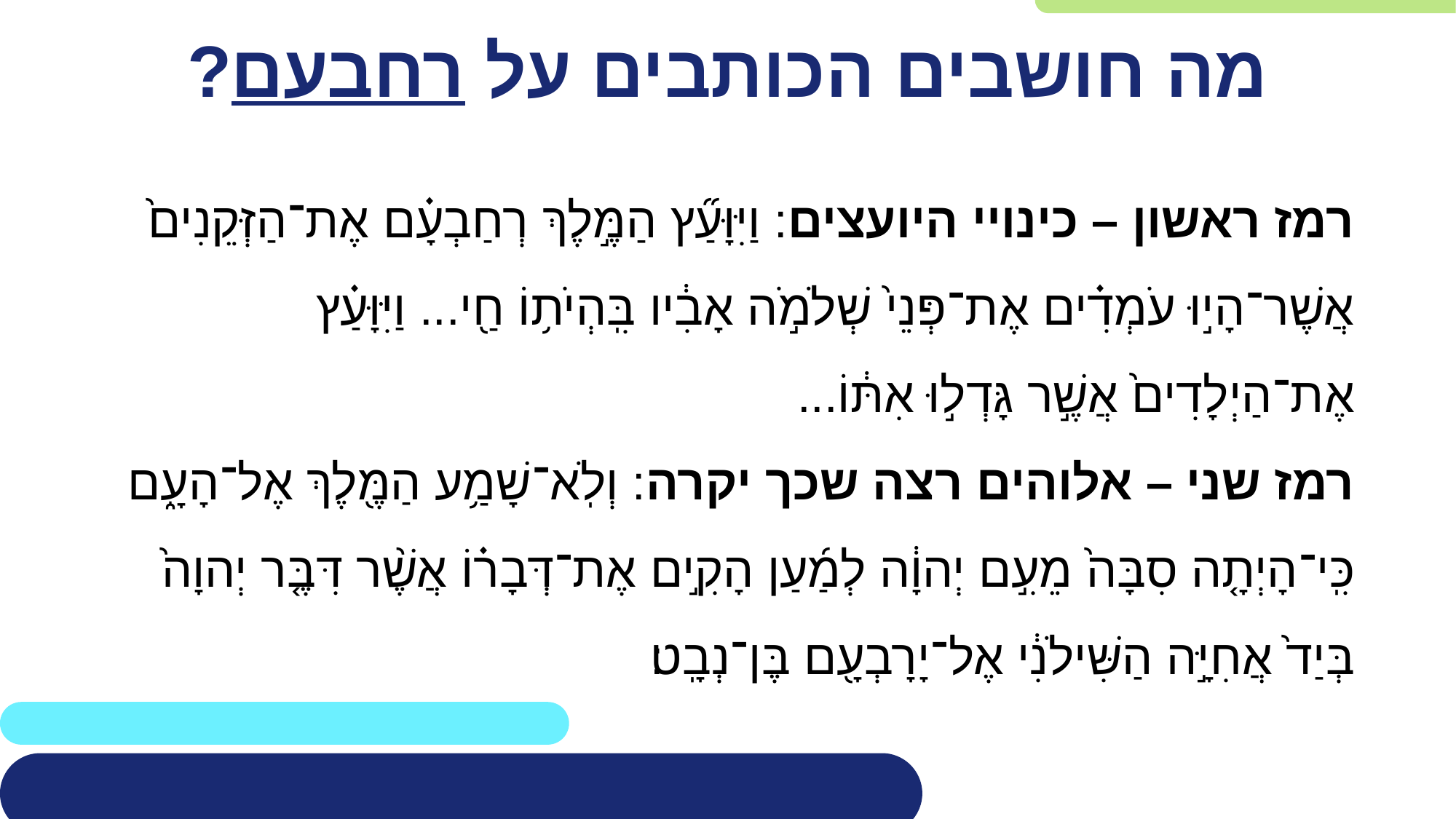

# מה חושבים הכותבים על רחבעם?
רמז ראשון – כינויי היועצים: וַיִּוָּעַ֞ץ הַמֶּ֣לֶךְ רְחַבְעָ֗ם אֶת־הַזְּקֵנִים֙ אֲשֶׁר־הָי֣וּ עֹמְדִ֗ים אֶת־פְּנֵי֙ שְׁלֹמֹ֣ה אָבִ֔יו בִּֽהְיֹת֥וֹ חַ֖י... וַיִּוָּעַ֗ץ אֶת־הַיְלָדִים֙ אֲשֶׁ֣ר גָּדְל֣וּ אִתּ֔וֹ...
רמז שני – אלוהים רצה שכך יקרה: וְלֹֽא־שָׁמַ֥ע הַמֶּ֖לֶךְ אֶל־הָעָ֑ם כִּֽי־הָיְתָ֤ה סִבָּה֙ מֵעִ֣ם יְהוָ֔ה לְמַ֜עַן הָקִ֣ים אֶת־דְּבָר֗וֹ אֲשֶׁ֨ר דִּבֶּ֤ר יְהוָה֙ בְּיַד֙ אֲחִיָּ֣ה הַשִּׁילֹנִ֔י אֶל־יָרָבְעָ֖ם בֶּן־נְבָֽט׃